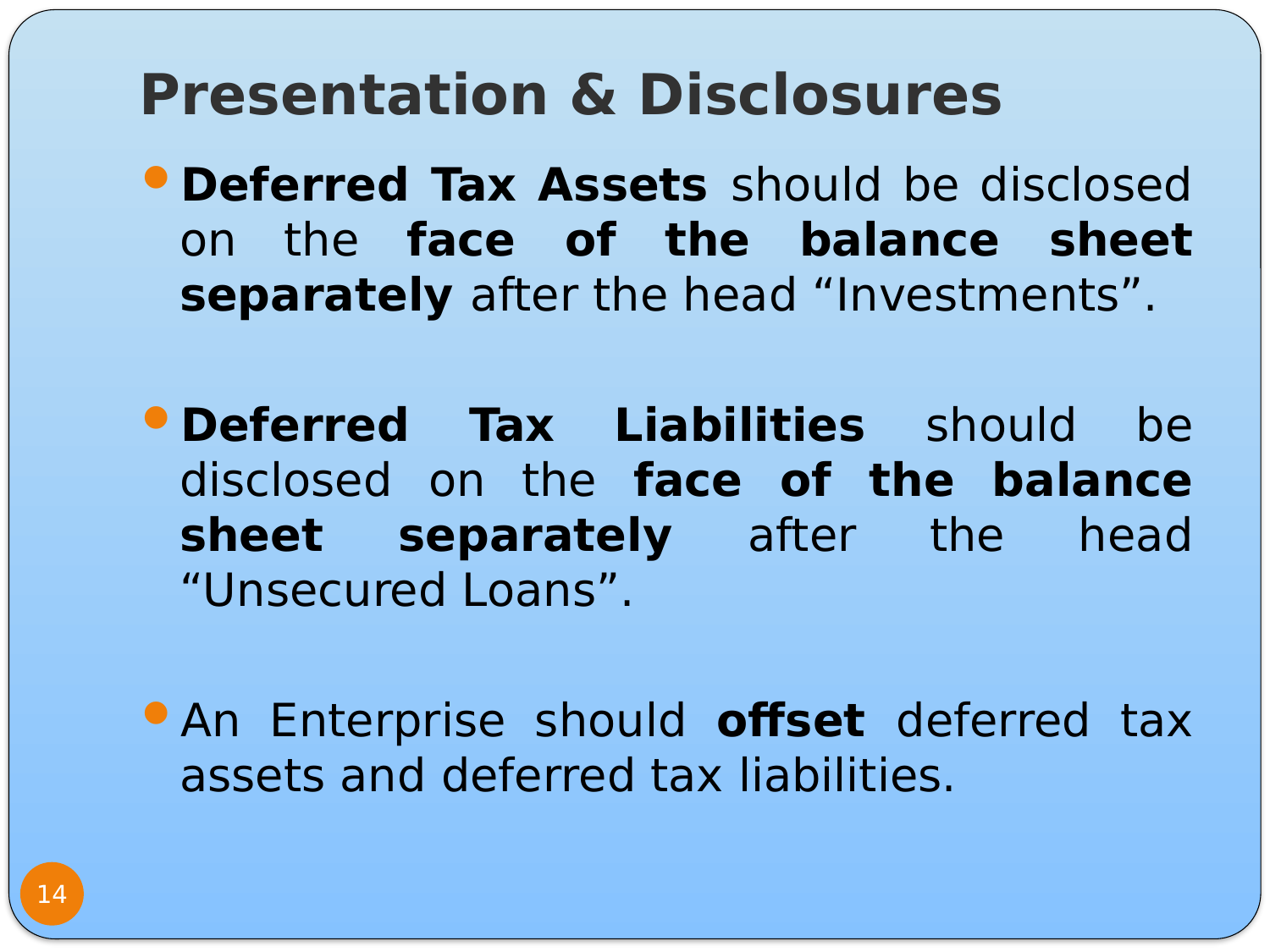

# Presentation & Disclosures
Deferred Tax Assets should be disclosed on the face of the balance sheet separately after the head “Investments”.

Deferred Tax Liabilities should be disclosed on the face of the balance sheet separately after the head “Unsecured Loans”.

An Enterprise should offset deferred tax assets and deferred tax liabilities.

14